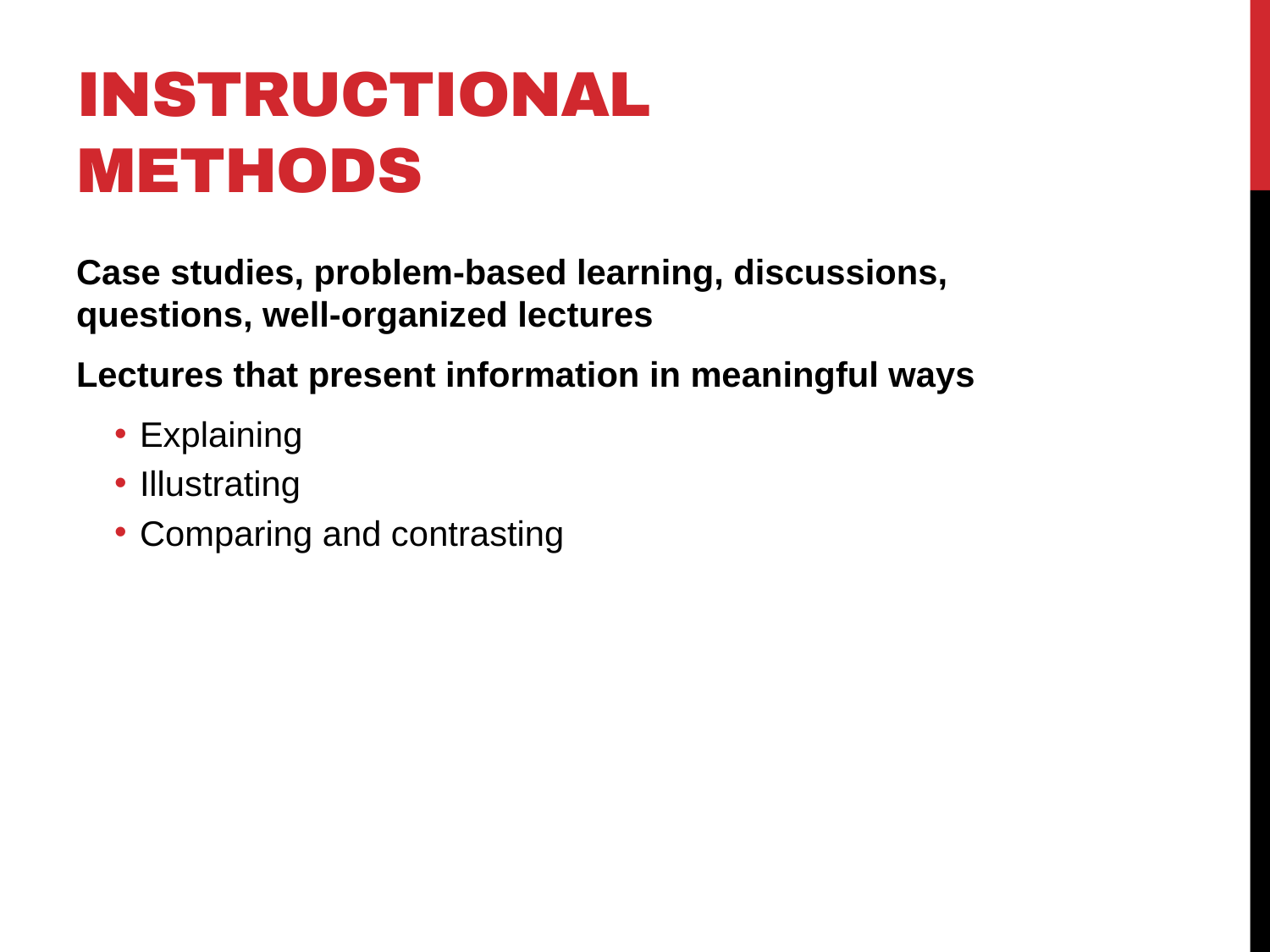

# Instructional Methods
Case studies, problem-based learning, discussions, questions, well-organized lectures
Lectures that present information in meaningful ways
Explaining
Illustrating
Comparing and contrasting